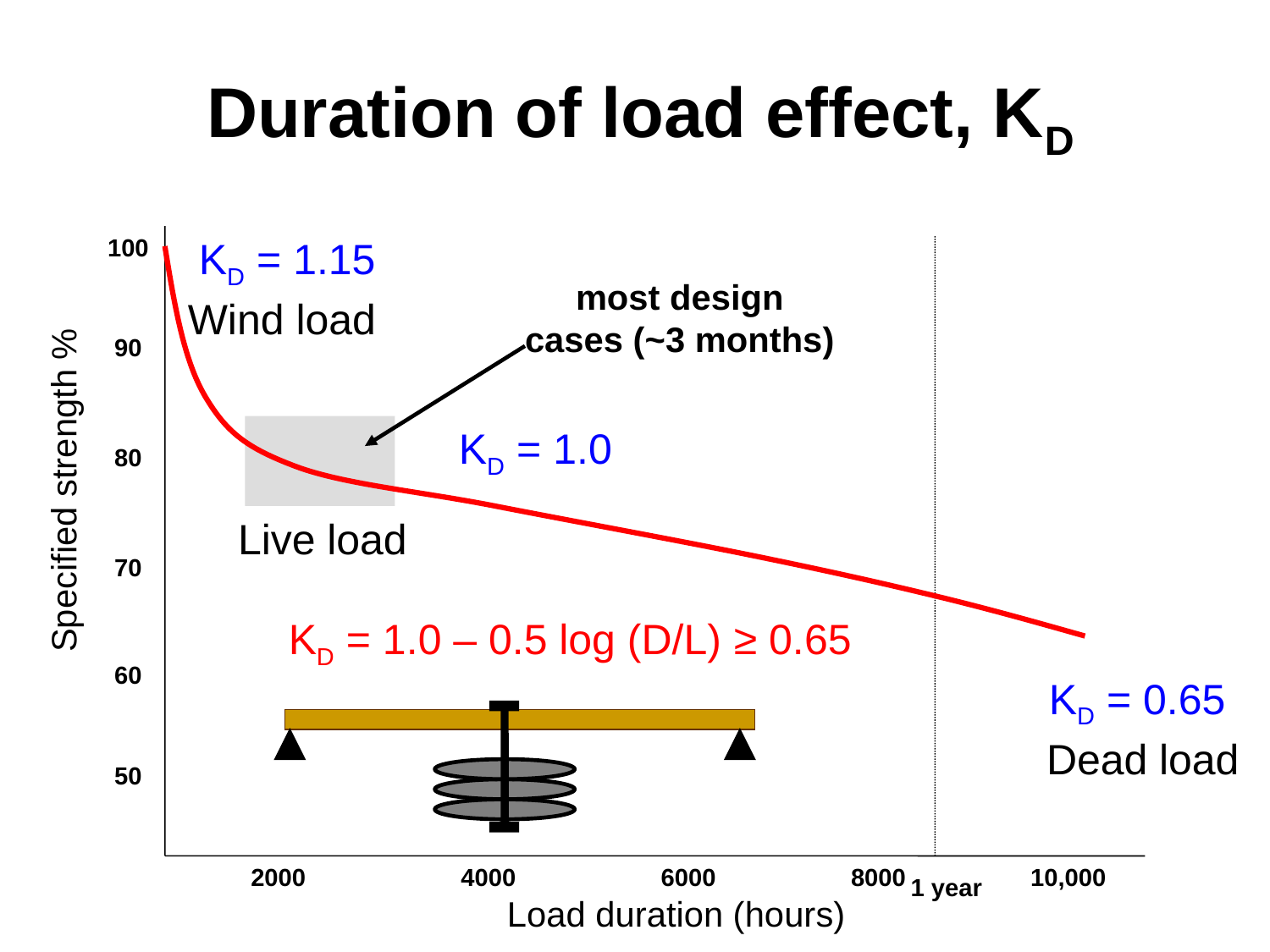

# Duration of load effect, KD
100

KD = 1.15

most design cases (~3 months)
Wind load
90

KD = 1.0
80
Specified strength %
Live load
70
KD = 1.0 – 0.5 log (D/L) ≥ 0.65
60
KD = 0.65

Dead load
50

2000
4000
6000
8000
10,000
1 year
Load duration (hours)